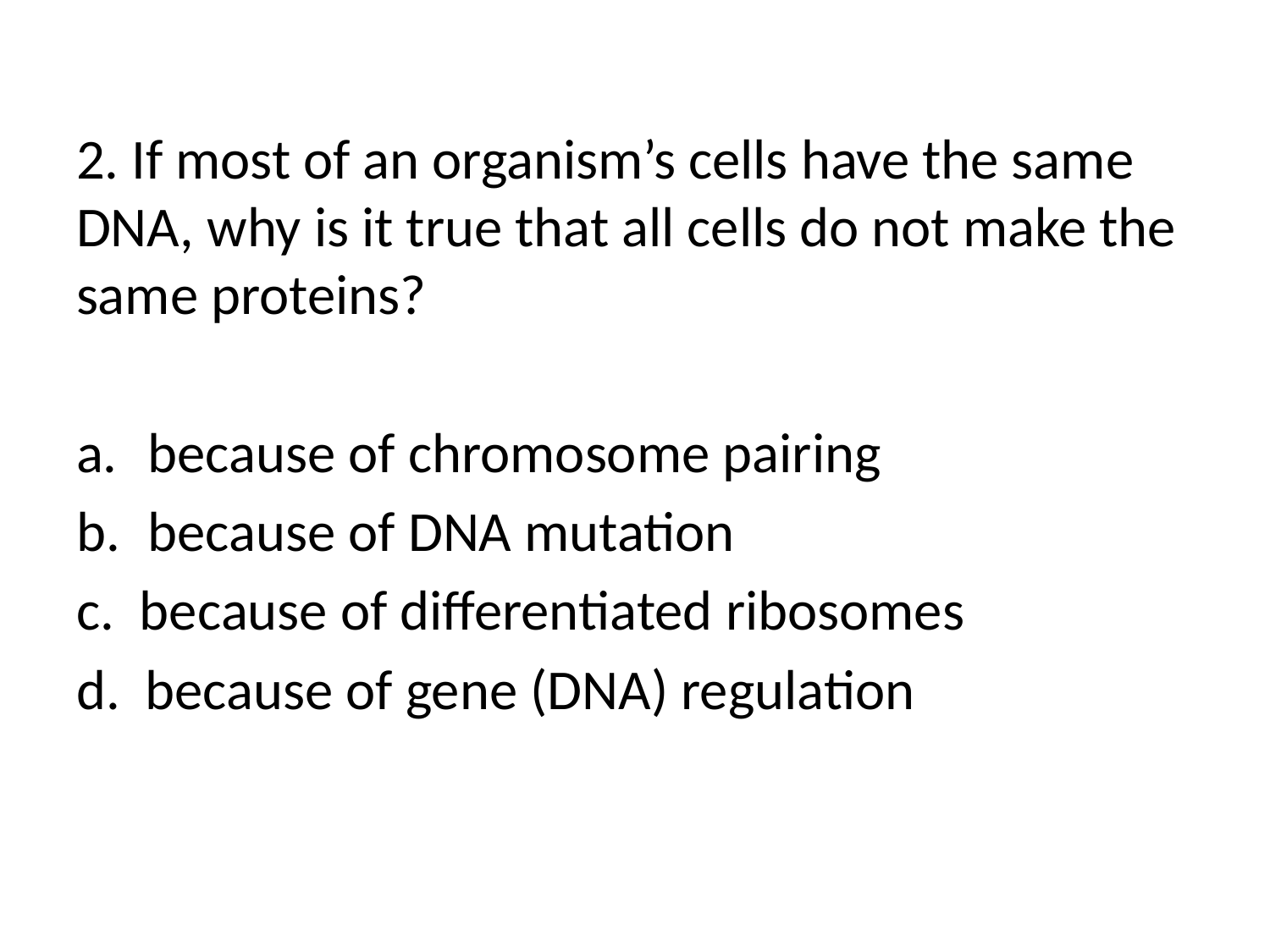

2. If most of an organism’s cells have the same DNA, why is it true that all cells do not make the same proteins?

because of chromosome pairing
because of DNA mutation
c.  because of differentiated ribosomes
d.  because of gene (DNA) regulation